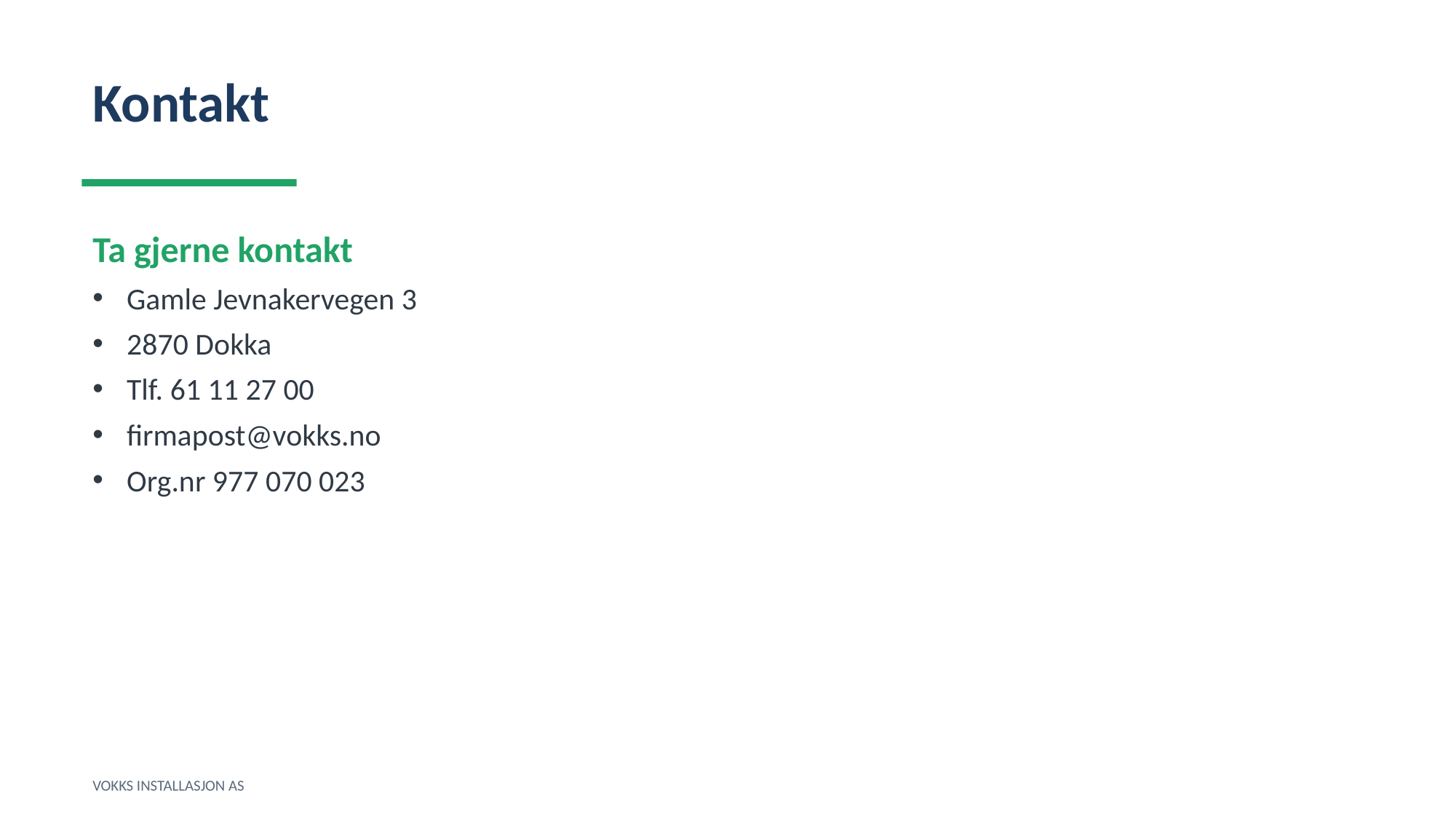

Kontakt

Ta gjerne kontakt
Gamle Jevnakervegen 3
2870 Dokka
Tlf. 61 11 27 00
firmapost@vokks.no
Org.nr 977 070 023
VOKKS INSTALLASJON AS